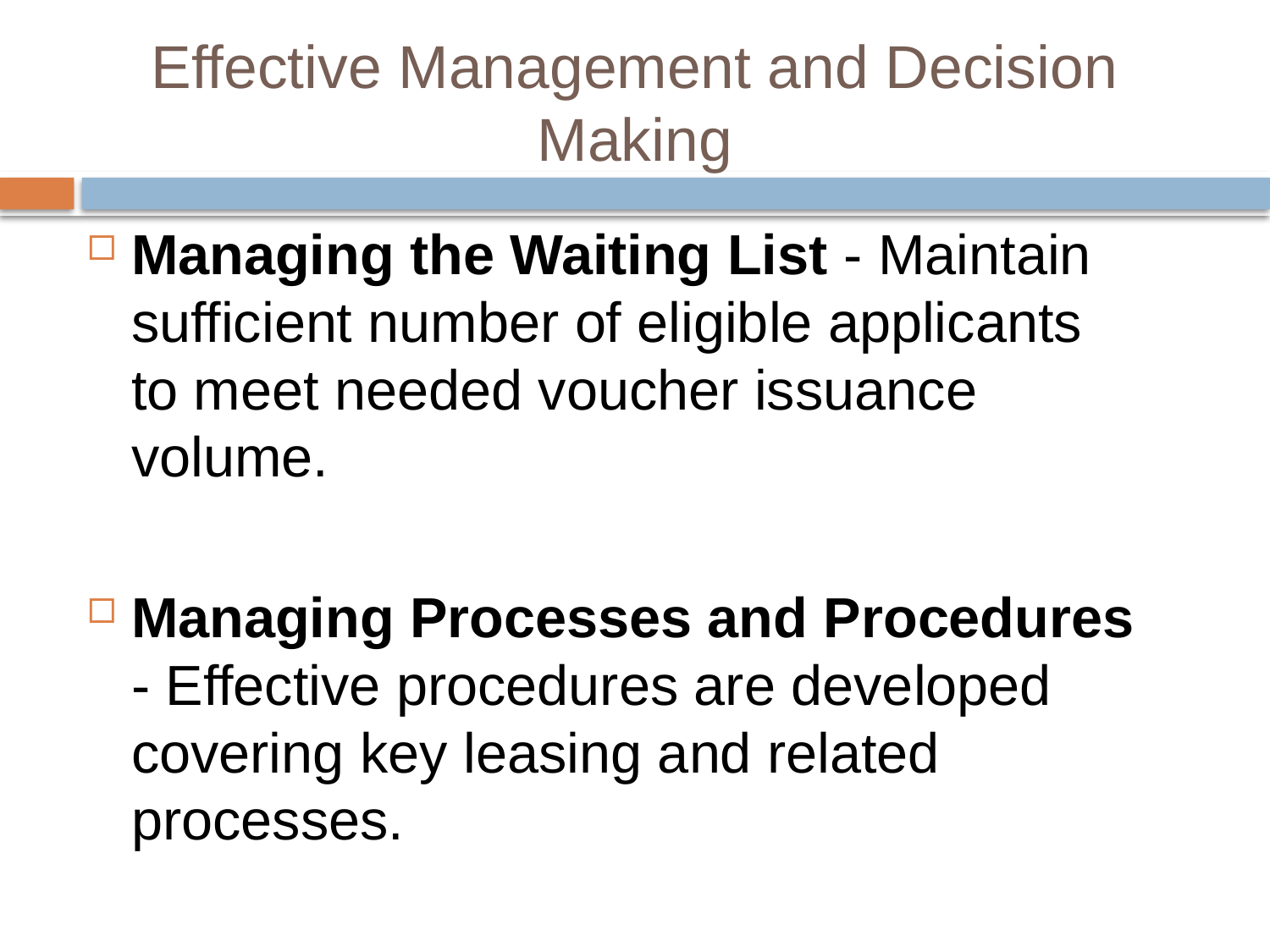

# Effective Management and Decision Making
Managing the Waiting List - Maintain sufficient number of eligible applicants to meet needed voucher issuance volume.

Managing Processes and Procedures - Effective procedures are developed covering key leasing and related processes.